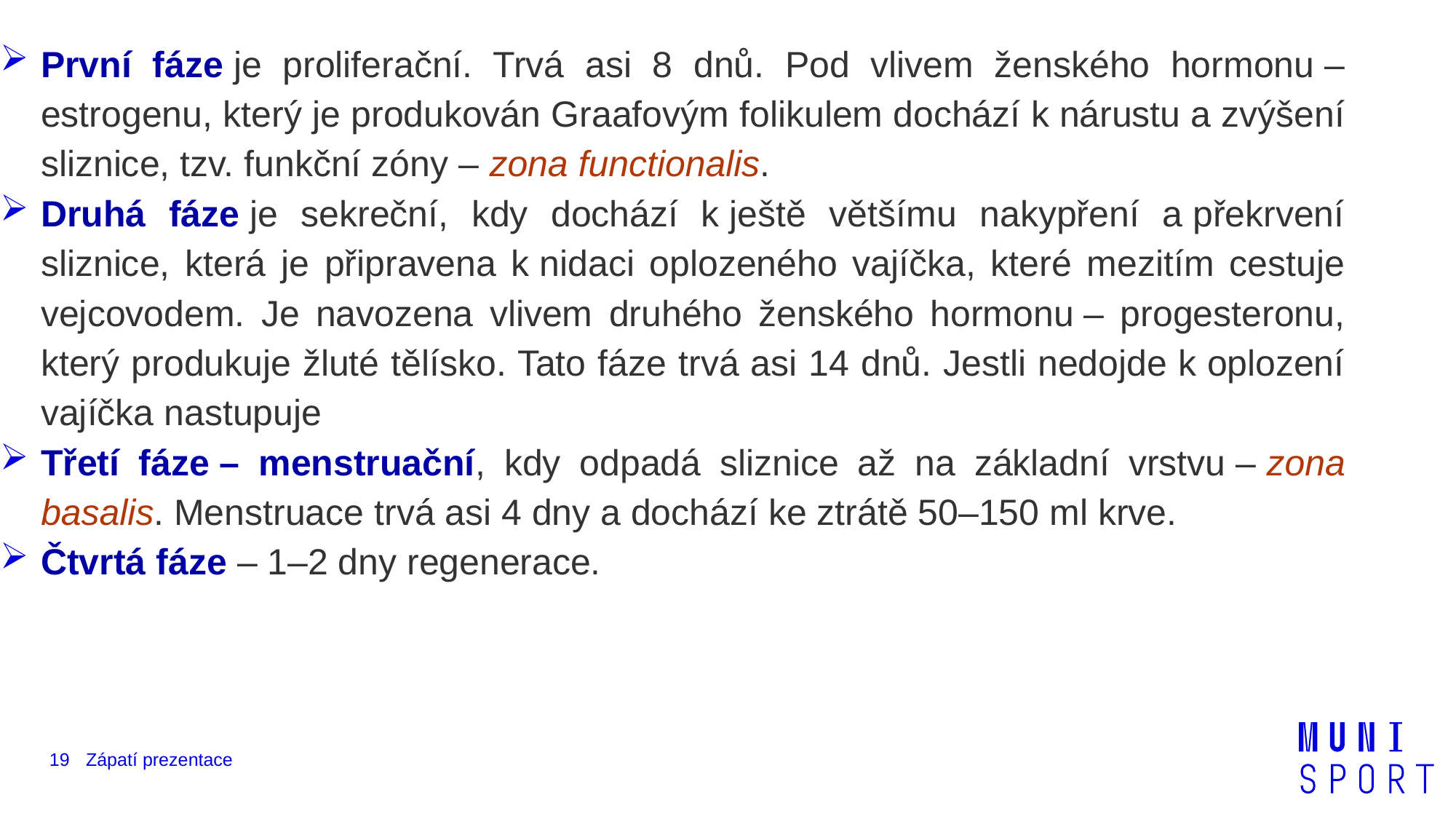

První fáze je proliferační. Trvá asi 8 dnů. Pod vlivem ženského hormonu – estrogenu, který je produkován Graafovým folikulem dochází k nárustu a zvýšení sliznice, tzv. funkční zóny – zona functionalis.
Druhá fáze je sekreční, kdy dochází k ještě většímu nakypření a překrvení sliznice, která je připravena k nidaci oplozeného vajíčka, které mezitím cestuje vejcovodem. Je navozena vlivem druhého ženského hormonu – progesteronu, který produkuje žluté tělísko. Tato fáze trvá asi 14 dnů. Jestli nedojde k oplození vajíčka nastupuje
Třetí fáze – menstruační, kdy odpadá sliznice až na základní vrstvu – zona basalis. Menstruace trvá asi 4 dny a dochází ke ztrátě 50–150 ml krve.
Čtvrtá fáze – 1–2 dny regenerace.

19
Zápatí prezentace